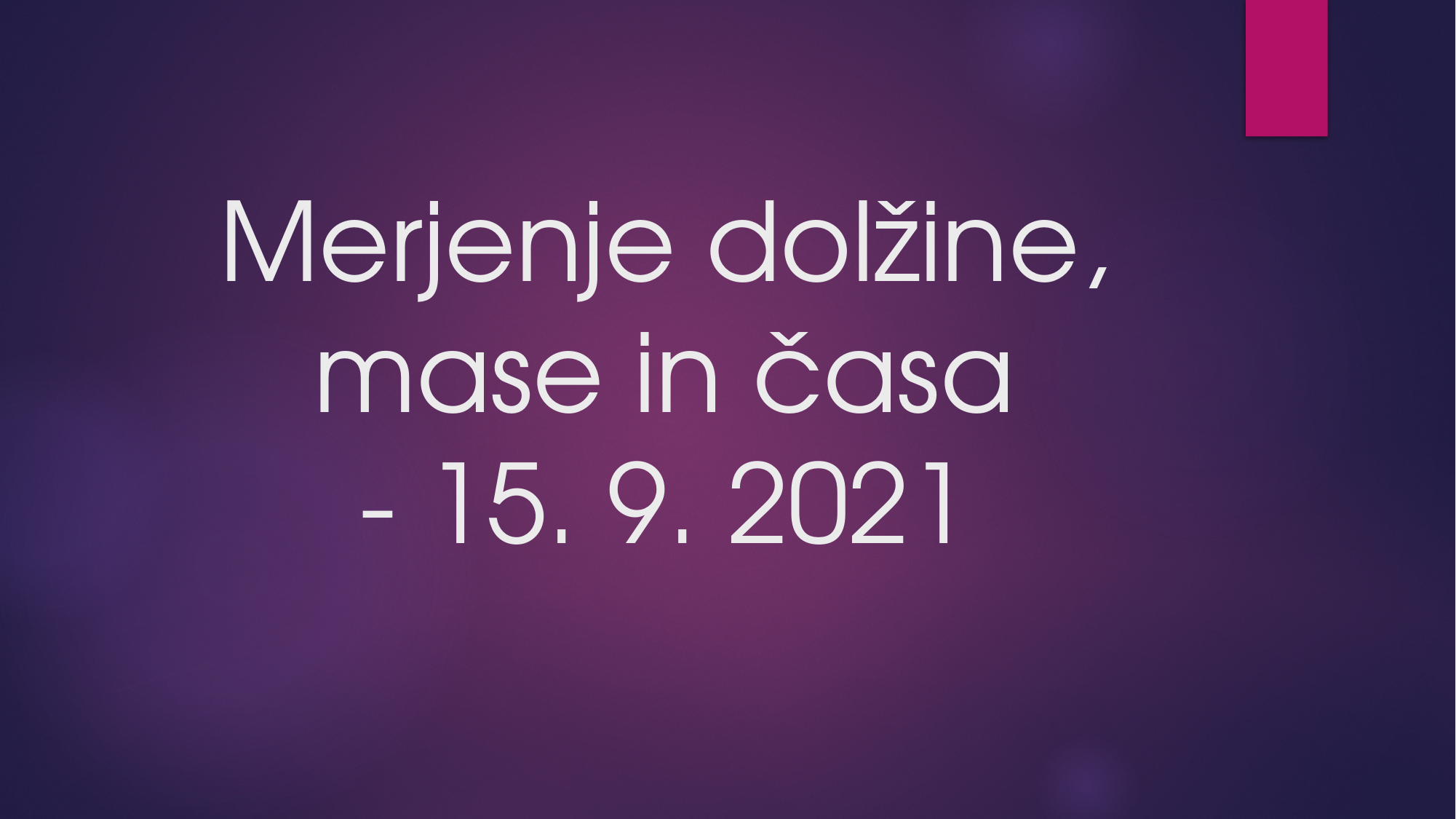

# Merjenje dolžine, mase in časa - 15. 9. 2021